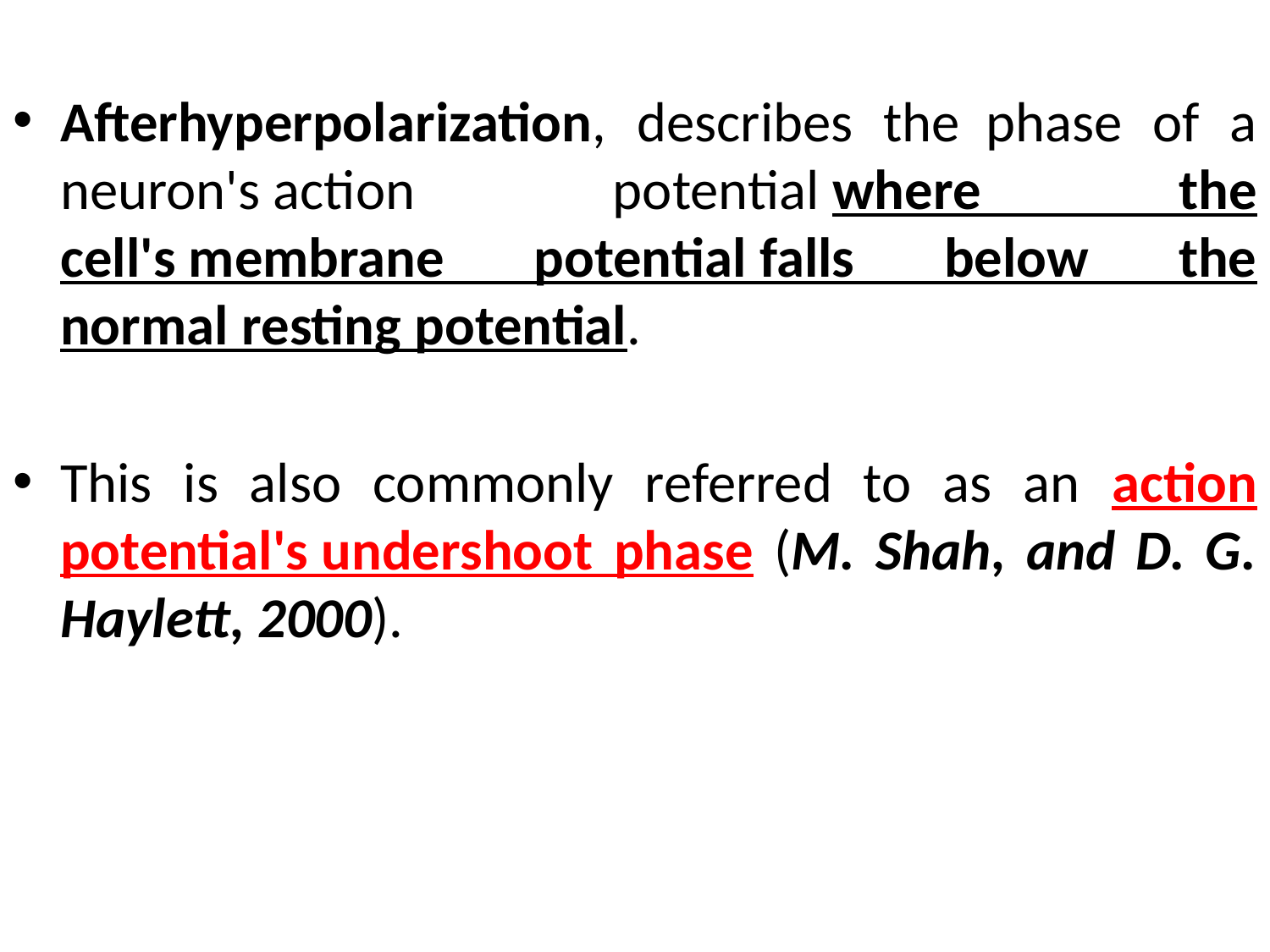

Afterhyperpolarization, describes the  phase of a neuron's action potential where the cell's membrane potential falls below the normal resting potential.

This is also commonly referred to as an action potential's undershoot phase (M. Shah, and D. G. Haylett, 2000).